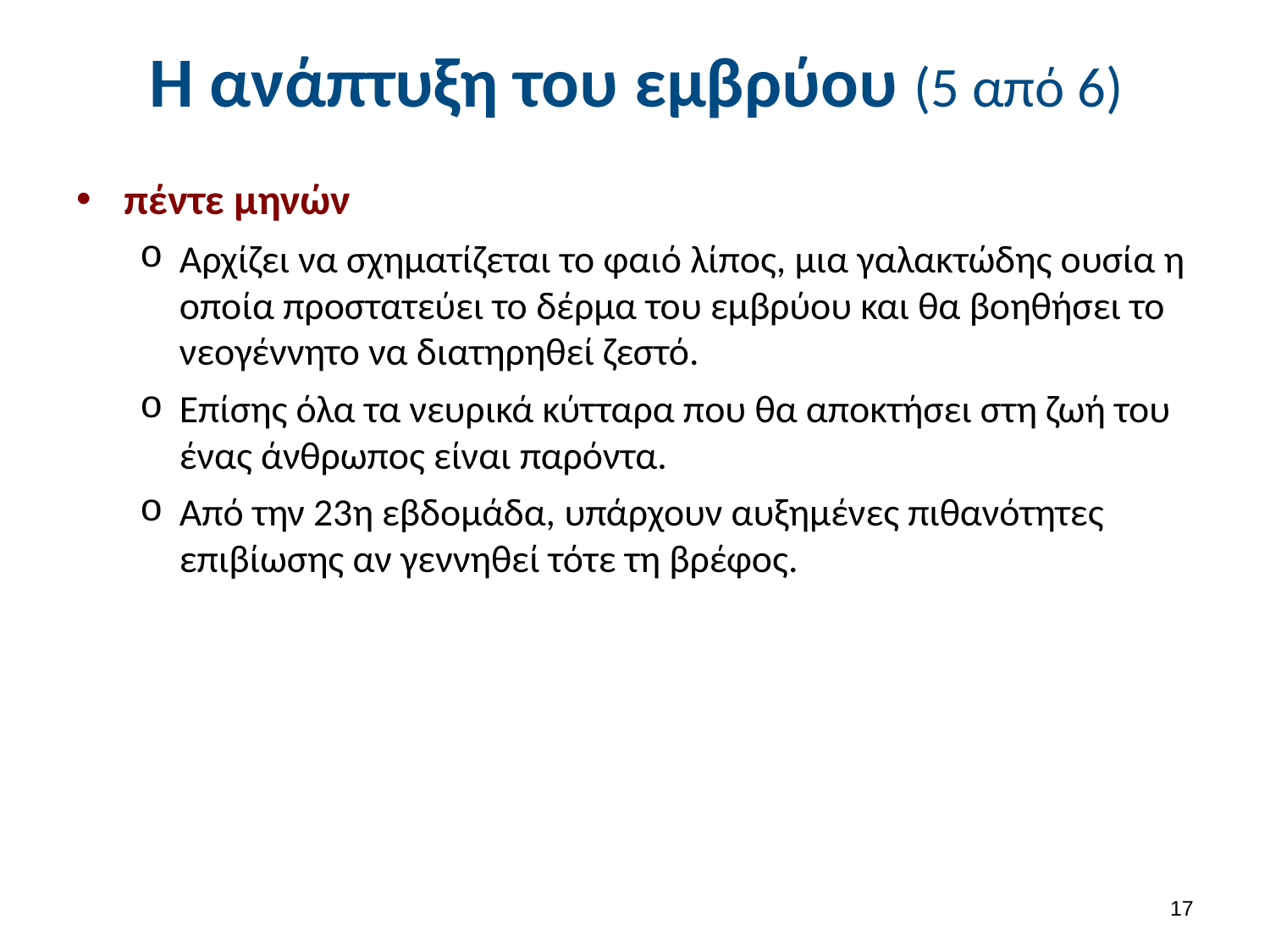

# H ανάπτυξη του εμβρύου (5 από 6)
πέντε μηνών
Αρχίζει να σχηματίζεται το φαιό λίπος, μια γαλακτώδης ουσία η οποία προστατεύει το δέρμα του εμβρύου και θα βοηθήσει το νεογέννητο να διατηρηθεί ζεστό.
Επίσης όλα τα νευρικά κύτταρα που θα αποκτήσει στη ζωή του ένας άνθρωπος είναι παρόντα.
Από την 23η εβδομάδα, υπάρχουν αυξημένες πιθανότητες επιβίωσης αν γεννηθεί τότε τη βρέφος.
17